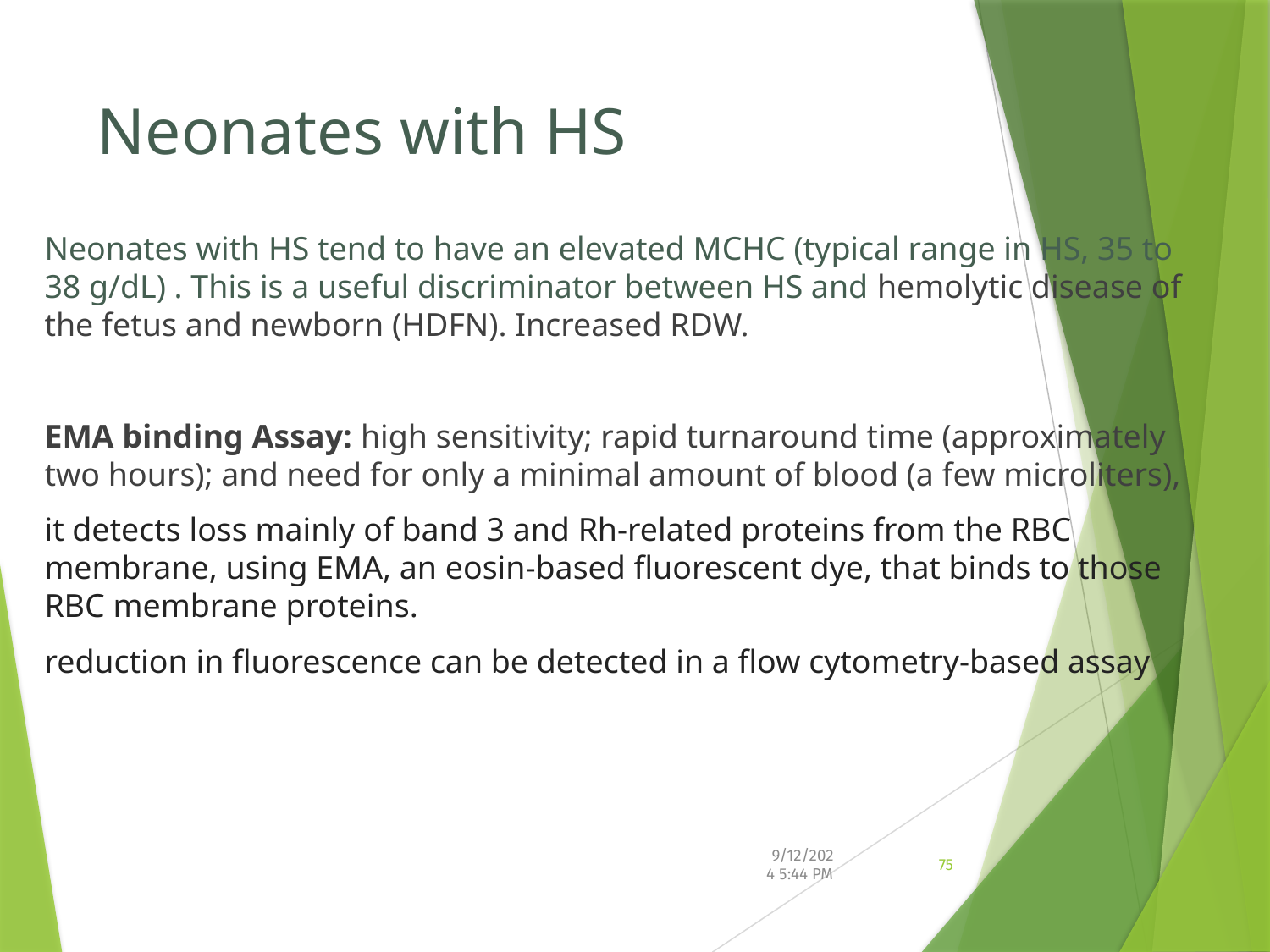

# Neonates with HS
Neonates with HS tend to have an elevated MCHC (typical range in HS, 35 to 38 g/dL) . This is a useful discriminator between HS and hemolytic disease of the fetus and newborn (HDFN). Increased RDW.

EMA binding Assay: high sensitivity; rapid turnaround time (approximately two hours); and need for only a minimal amount of blood (a few microliters),
it detects loss mainly of band 3 and Rh-related proteins from the RBC membrane, using EMA, an eosin-based fluorescent dye, that binds to those RBC membrane proteins.
reduction in fluorescence can be detected in a flow cytometry-based assay

9/12/2024 5:44 PM
75